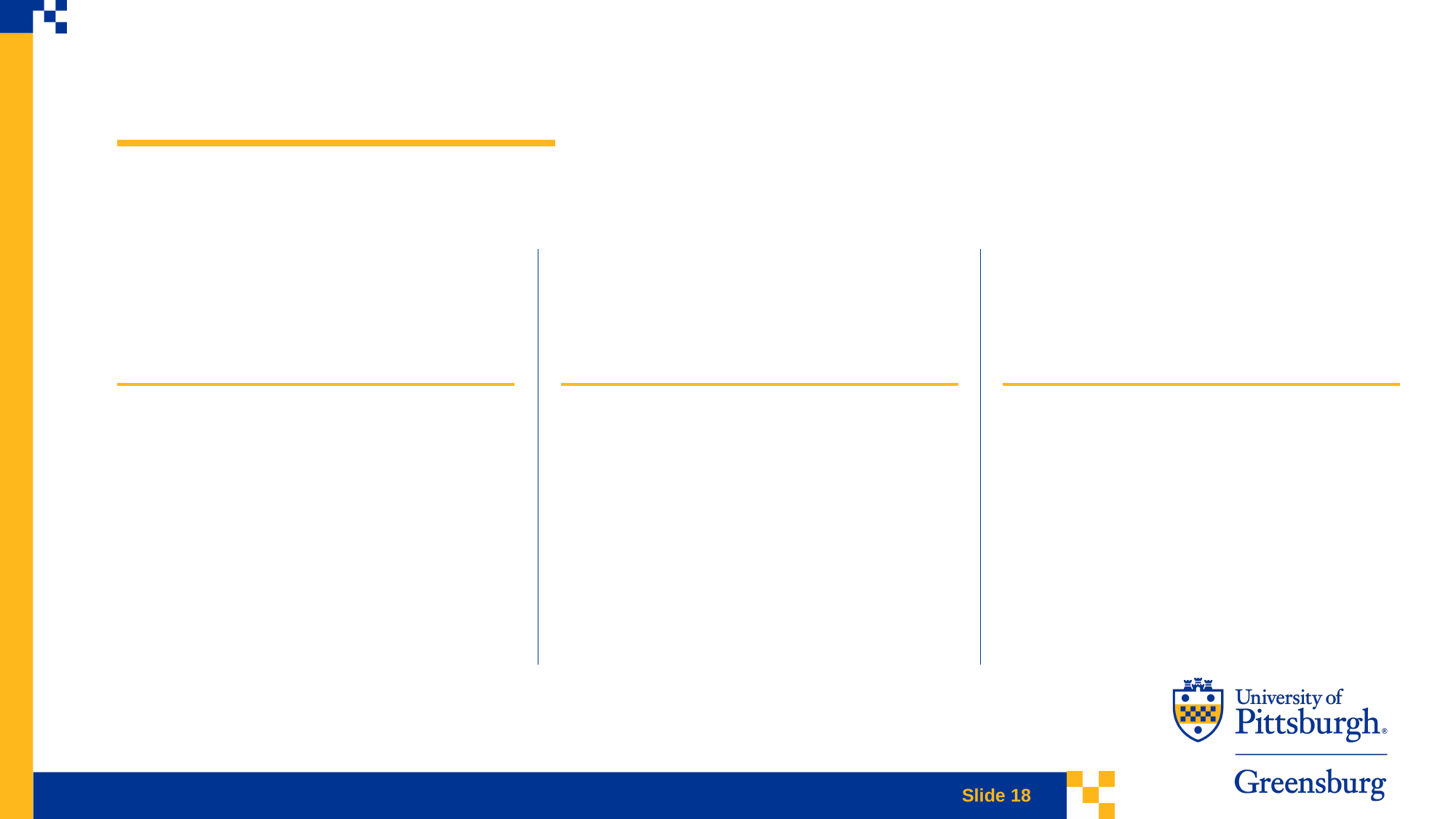

Slide Title for Accessibility 18

Slide 18